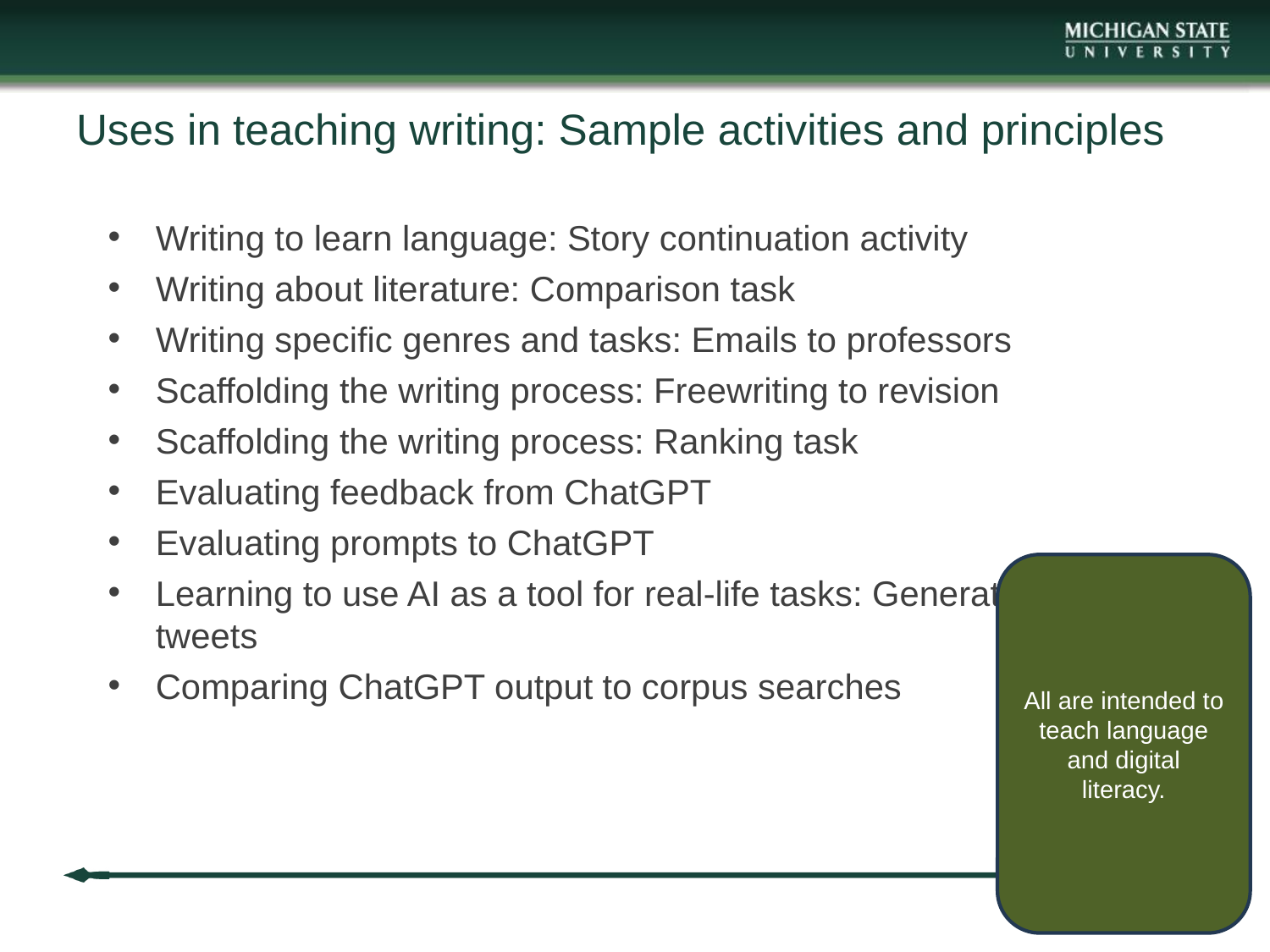

# Uses in teaching writing: Sample activities and principles
Writing to learn language: Story continuation activity
Writing about literature: Comparison task
Writing specific genres and tasks: Emails to professors
Scaffolding the writing process: Freewriting to revision
Scaffolding the writing process: Ranking task
Evaluating feedback from ChatGPT
Evaluating prompts to ChatGPT
Learning to use AI as a tool for real-life tasks: Generating tweets
Comparing ChatGPT output to corpus searches

All are intended to teach language and digital literacy.
16